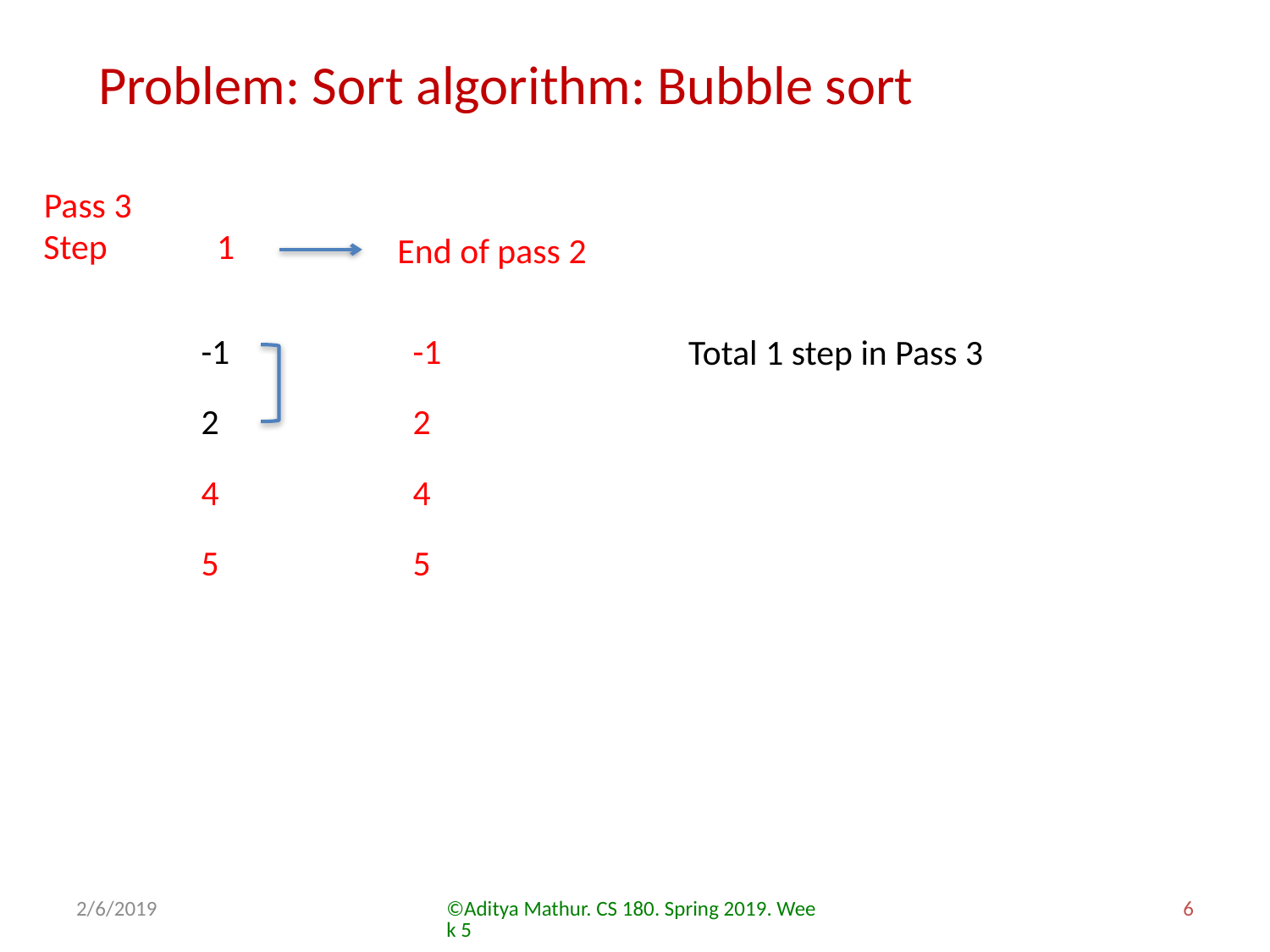

Problem: Sort algorithm: Bubble sort
Pass 3
Step
1
-1
2
4
5

End of pass 2
-1
2
4
5
Total 1 step in Pass 3
2/6/2019
©Aditya Mathur. CS 180. Spring 2019. Week 5
6